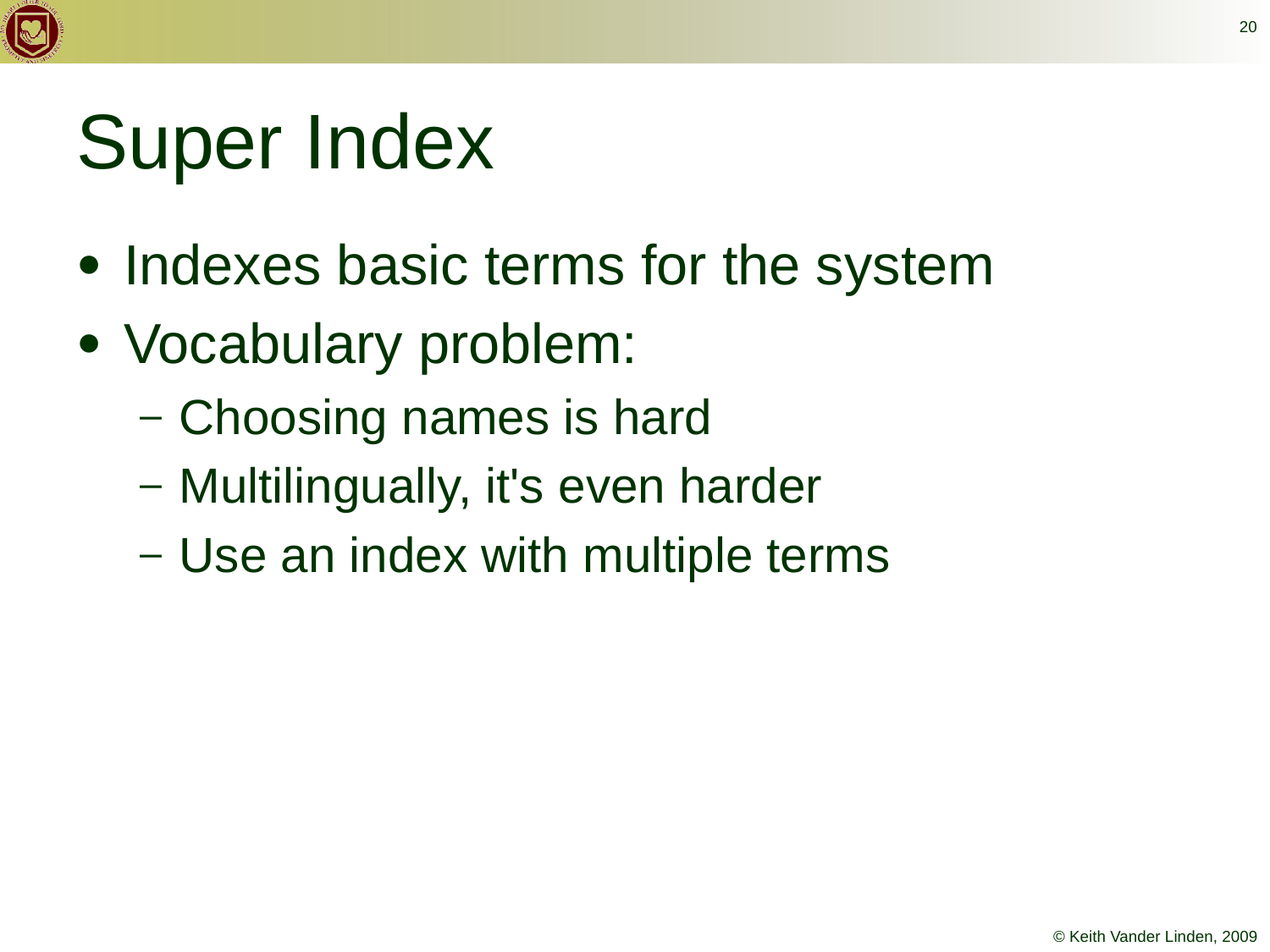

20
# Super Index
Indexes basic terms for the system
Vocabulary problem:
Choosing names is hard
Multilingually, it's even harder
Use an index with multiple terms